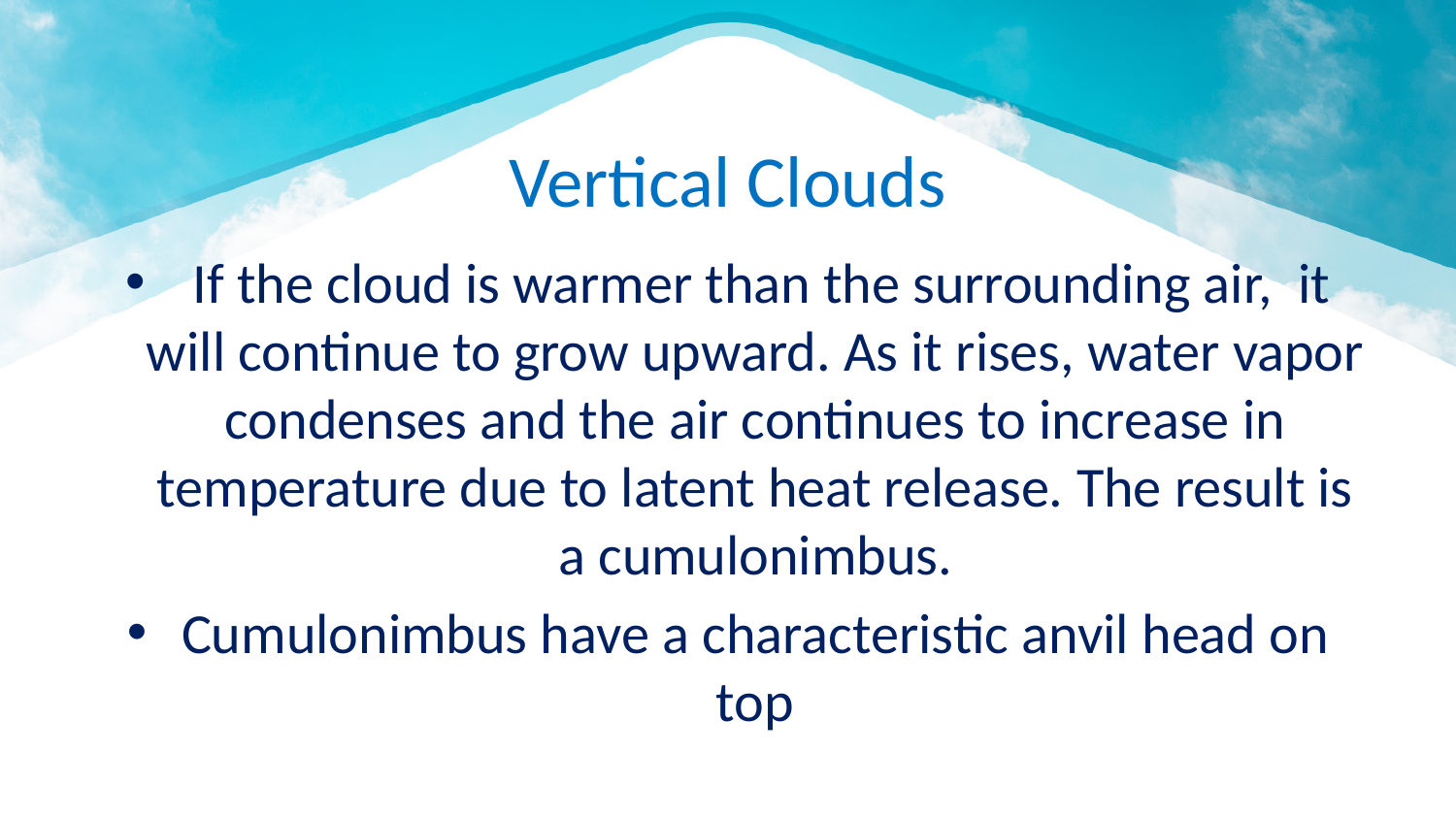

# Vertical Clouds
 If the cloud is warmer than the surrounding air,  it will continue to grow upward. As it rises, water vapor condenses and the air continues to increase in temperature due to latent heat release. The result is a cumulonimbus.
Cumulonimbus have a characteristic anvil head on top